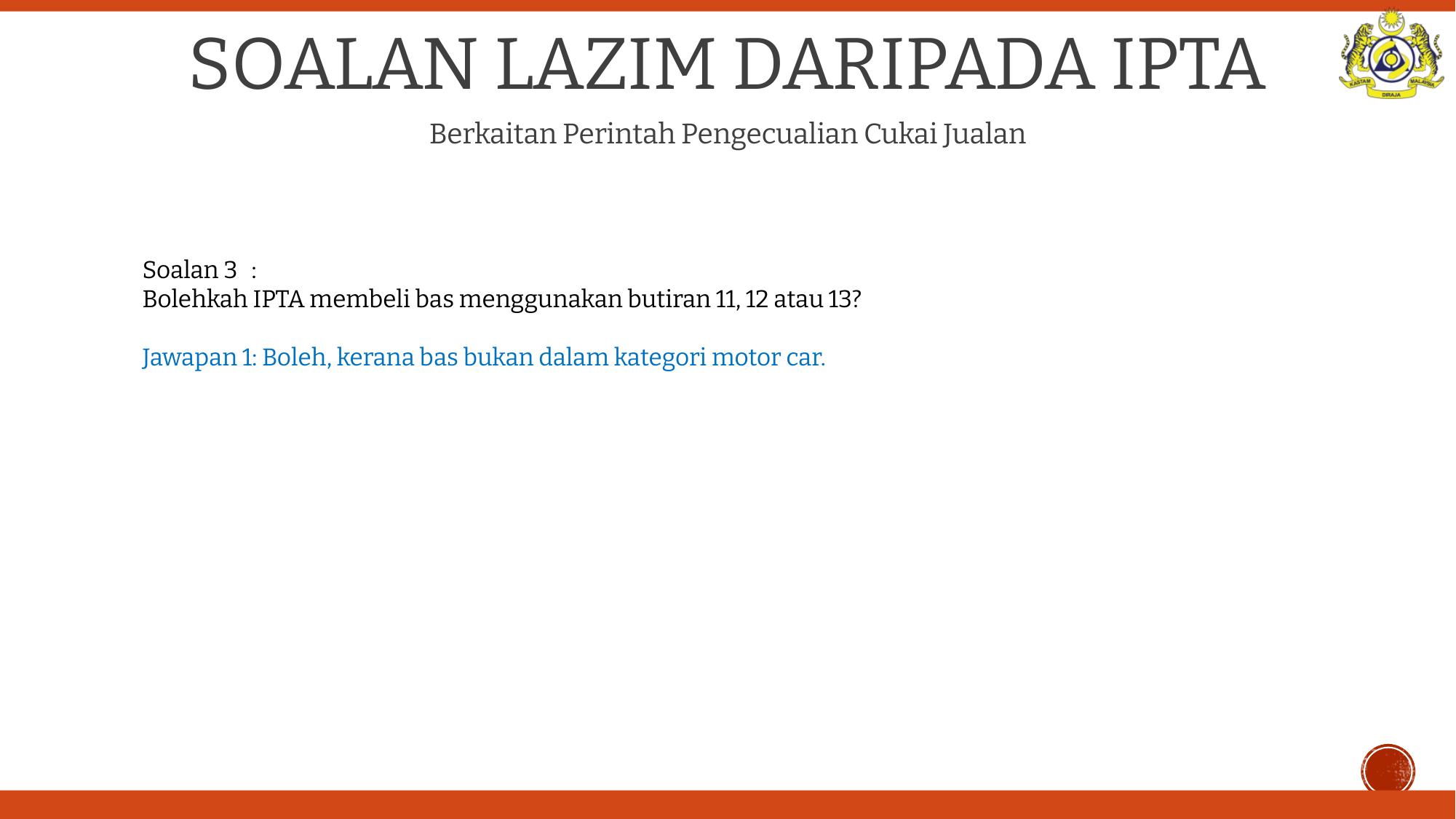

SOALAN LAZIM DARIPADA IPTA
Berkaitan Perintah Pengecualian Cukai Jualan
Soalan 3	:
Bolehkah IPTA membeli bas menggunakan butiran 11, 12 atau 13?

Jawapan 1: Boleh, kerana bas bukan dalam kategori motor car.